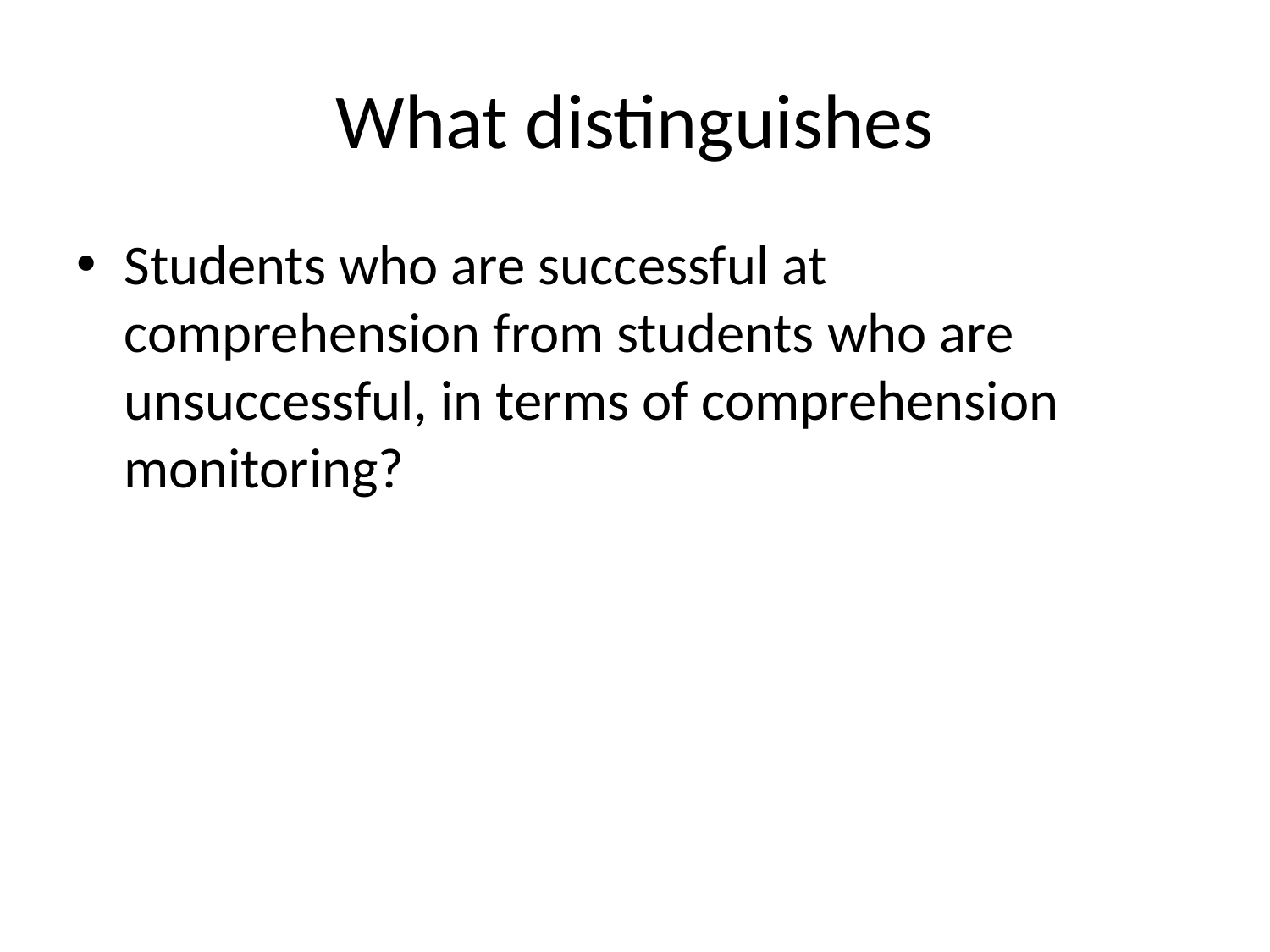

# What distinguishes
Students who are successful at comprehension from students who are unsuccessful, in terms of comprehension monitoring?